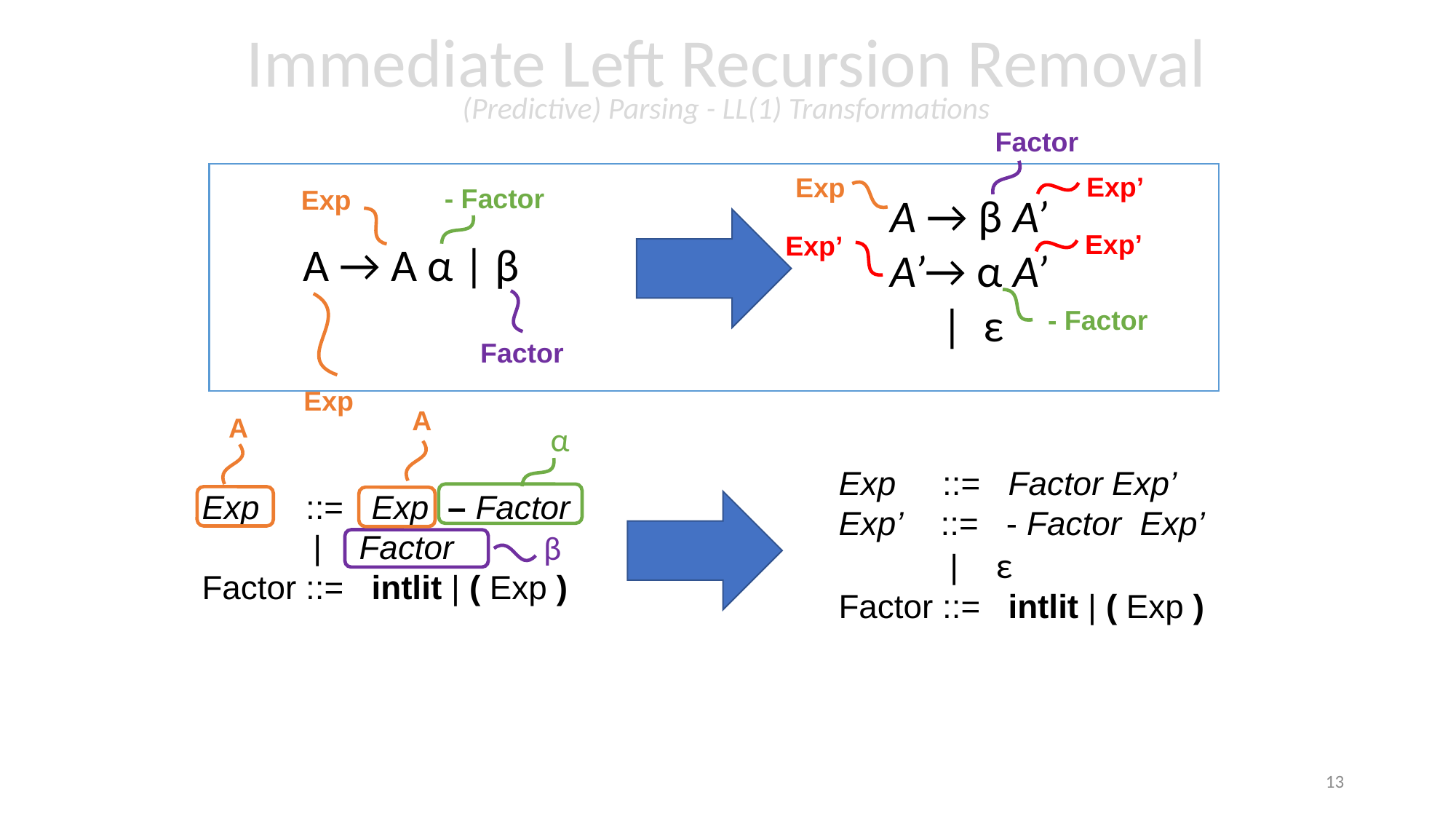

# Immediate Left Recursion Removal (Predictive) Parsing - LL(1) Transformations
Factor

Exp’
Exp

- Factor
Exp
A → β A’
A’→ α A’
     |  ε

Exp’
Exp’

A → A α | β

- Factor
Factor
Exp
A
A
α

Exp     ::=   Factor Exp’
Exp’    ::=   - Factor  Exp’
            |    ε
Factor ::=   intlit | ( Exp )
Exp     ::=   Exp  – Factor
            |    Factor
Factor ::=   intlit | ( Exp )

β

13